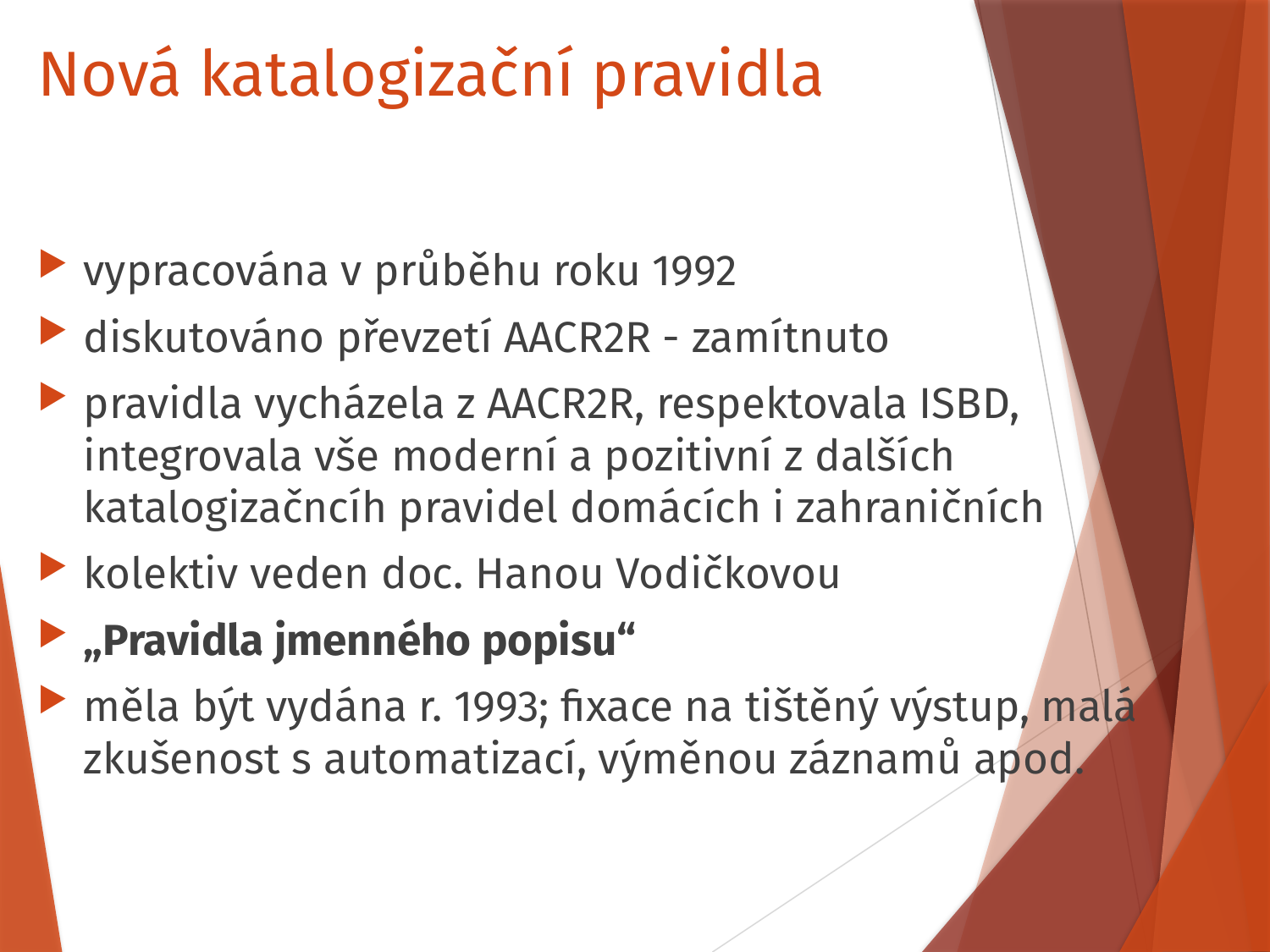

# Nová katalogizační pravidla
vypracována v průběhu roku 1992
diskutováno převzetí AACR2R - zamítnuto
pravidla vycházela z AACR2R, respektovala ISBD, integrovala vše moderní a pozitivní z dalších katalogizačncíh pravidel domácích i zahraničních
kolektiv veden doc. Hanou Vodičkovou
„Pravidla jmenného popisu“
měla být vydána r. 1993; fixace na tištěný výstup, malá zkušenost s automatizací, výměnou záznamů apod.